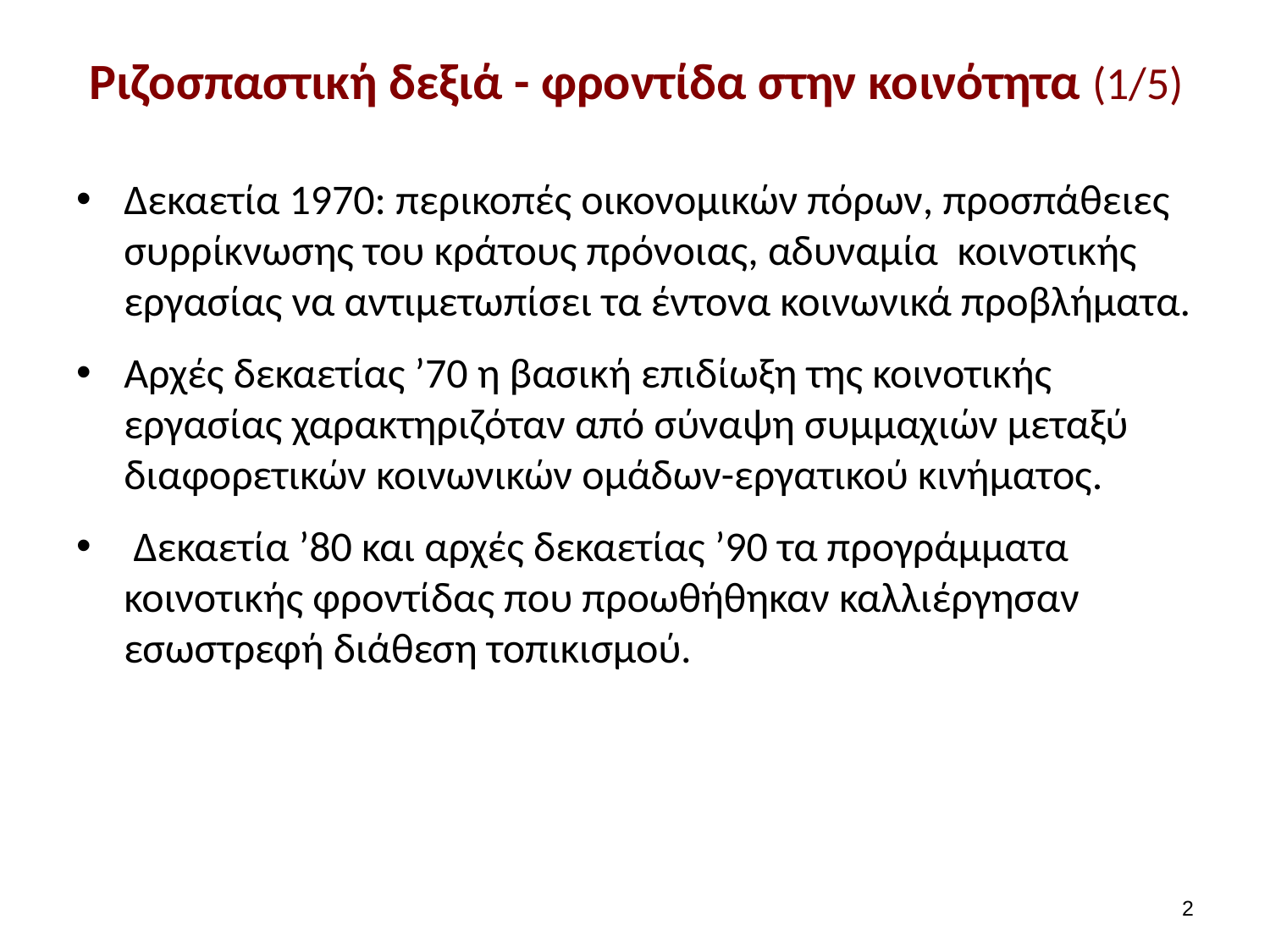

# Ριζοσπαστική δεξιά - φροντίδα στην κοινότητα (1/5)
Δεκαετία 1970: περικοπές οικονομικών πόρων, προσπάθειες συρρίκνωσης του κράτους πρόνοιας, αδυναμία  κοινοτικής εργασίας να αντιμετωπίσει τα έντονα κοινωνικά προβλήματα.
Αρχές δεκαετίας ’70 η βασική επιδίωξη της κοινοτικής εργασίας χαρακτηριζόταν από σύναψη συμμαχιών μεταξύ διαφορετικών κοινωνικών ομάδων-εργατικού κινήματος.
 Δεκαετία ’80 και αρχές δεκαετίας ’90 τα προγράμματα κοινοτικής φροντίδας που προωθήθηκαν καλλιέργησαν εσωστρεφή διάθεση τοπικισμού.

2